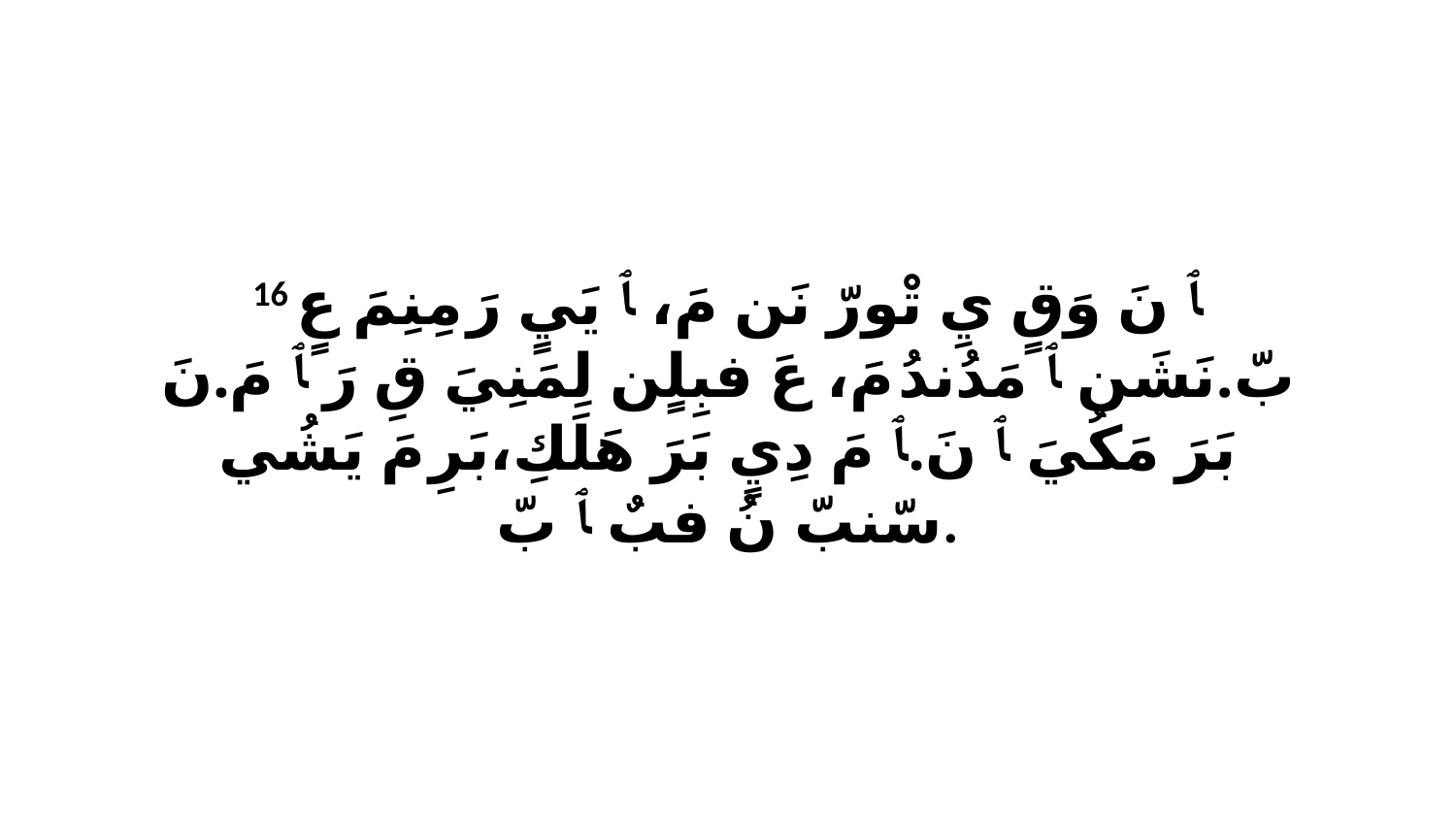

16 ﭑ نَ وَقٍ يِ تْورّ نَن مَ، ﭑ يَيٍ رَ مِنِمَ عٍ بّ.نَشَن ﭑ مَدُندُ مَ، عَ فبِلٍن لِمَنِيَ قِ رَ ﭑ مَ.نَ بَرَ مَكُيَ ﭑ نَ.ﭑ مَ دِيٍ بَرَ هَلَكِ،بَرِ مَ يَشُي سّنبّ نُ فبٌ ﭑ بّ.